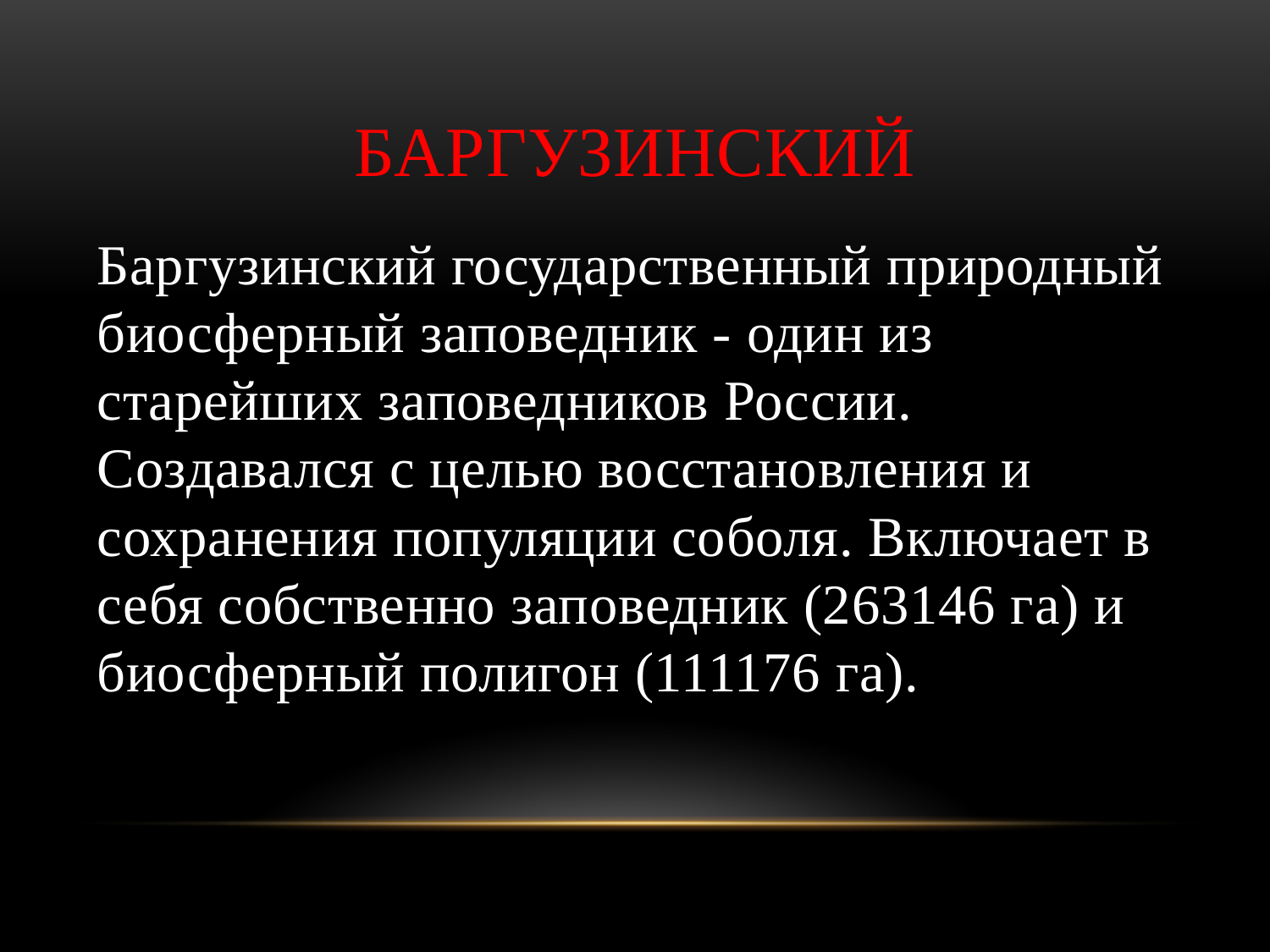

# Баргузинский
Баргузинский государственный природный биосферный заповедник - один из старейших заповедников России. Создавался с целью восстановления и сохранения популяции соболя. Включает в себя собственно заповедник (263146 га) и биосферный полигон (111176 га).